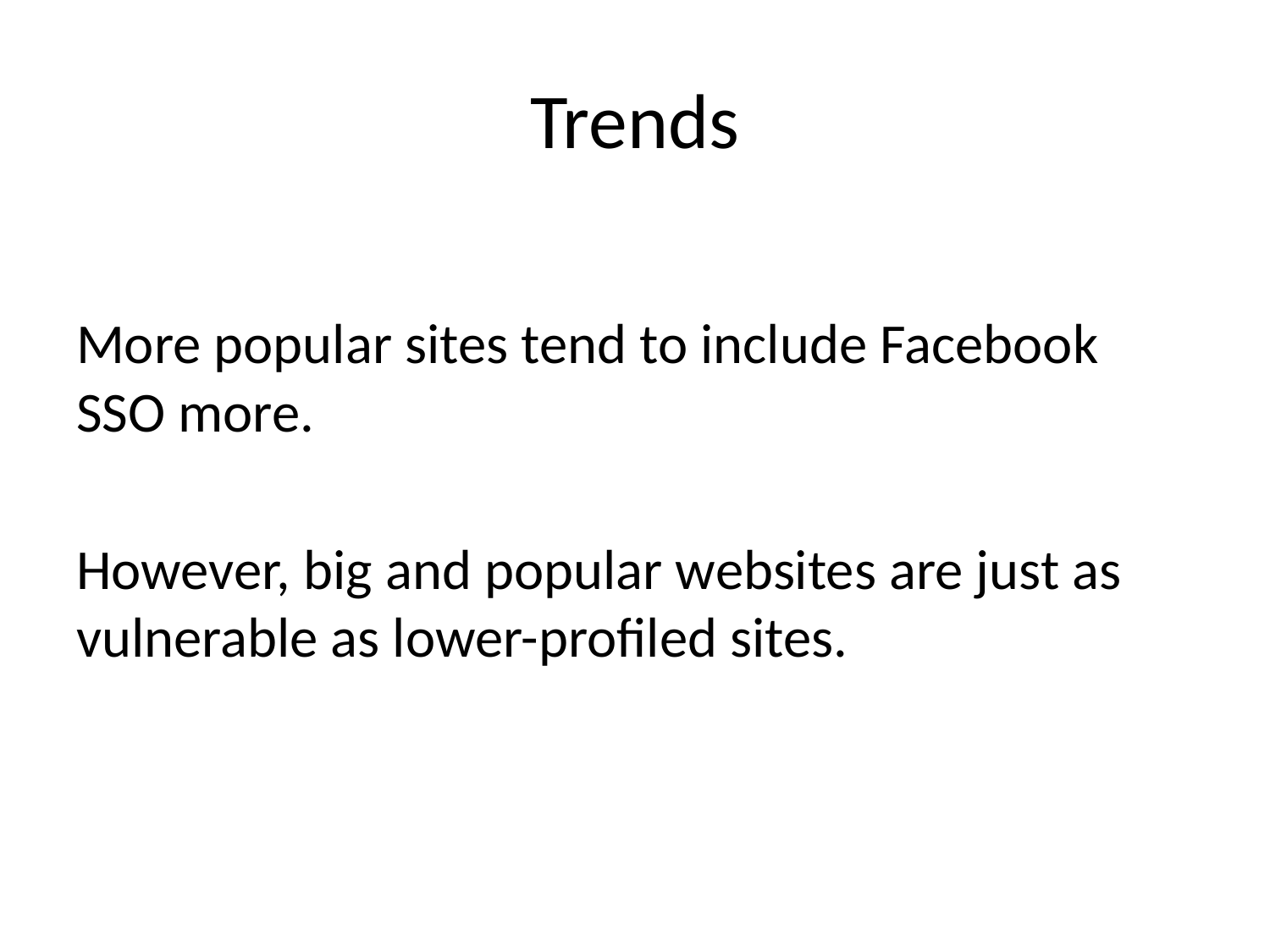

# Trends

More popular sites tend to include Facebook SSO more.

However, big and popular websites are just as vulnerable as lower-profiled sites.